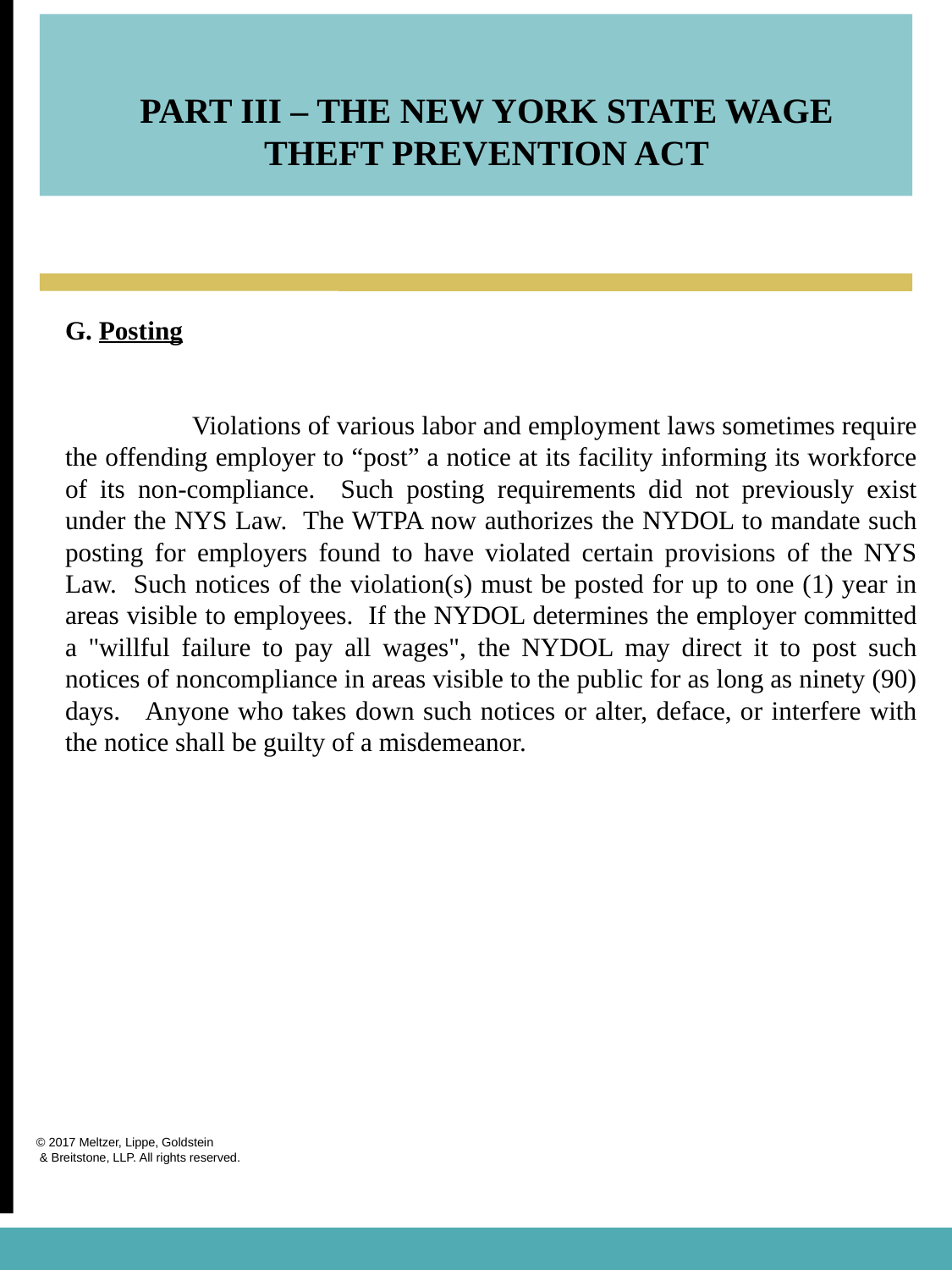

PART III – THE NEW YORK STATE WAGE THEFT PREVENTION ACT
G. Posting

	Violations of various labor and employment laws sometimes require the offending employer to “post” a notice at its facility informing its workforce of its non-compliance.  Such posting requirements did not previously exist under the NYS Law.  The WTPA now authorizes the NYDOL to mandate such posting for employers found to have violated certain provisions of the NYS Law.  Such notices of the violation(s) must be posted for up to one (1) year in areas visible to employees.  If the NYDOL determines the employer committed a "willful failure to pay all wages", the NYDOL may direct it to post such notices of noncompliance in areas visible to the public for as long as ninety (90) days.   Anyone who takes down such notices or alter, deface, or interfere with the notice shall be guilty of a misdemeanor.